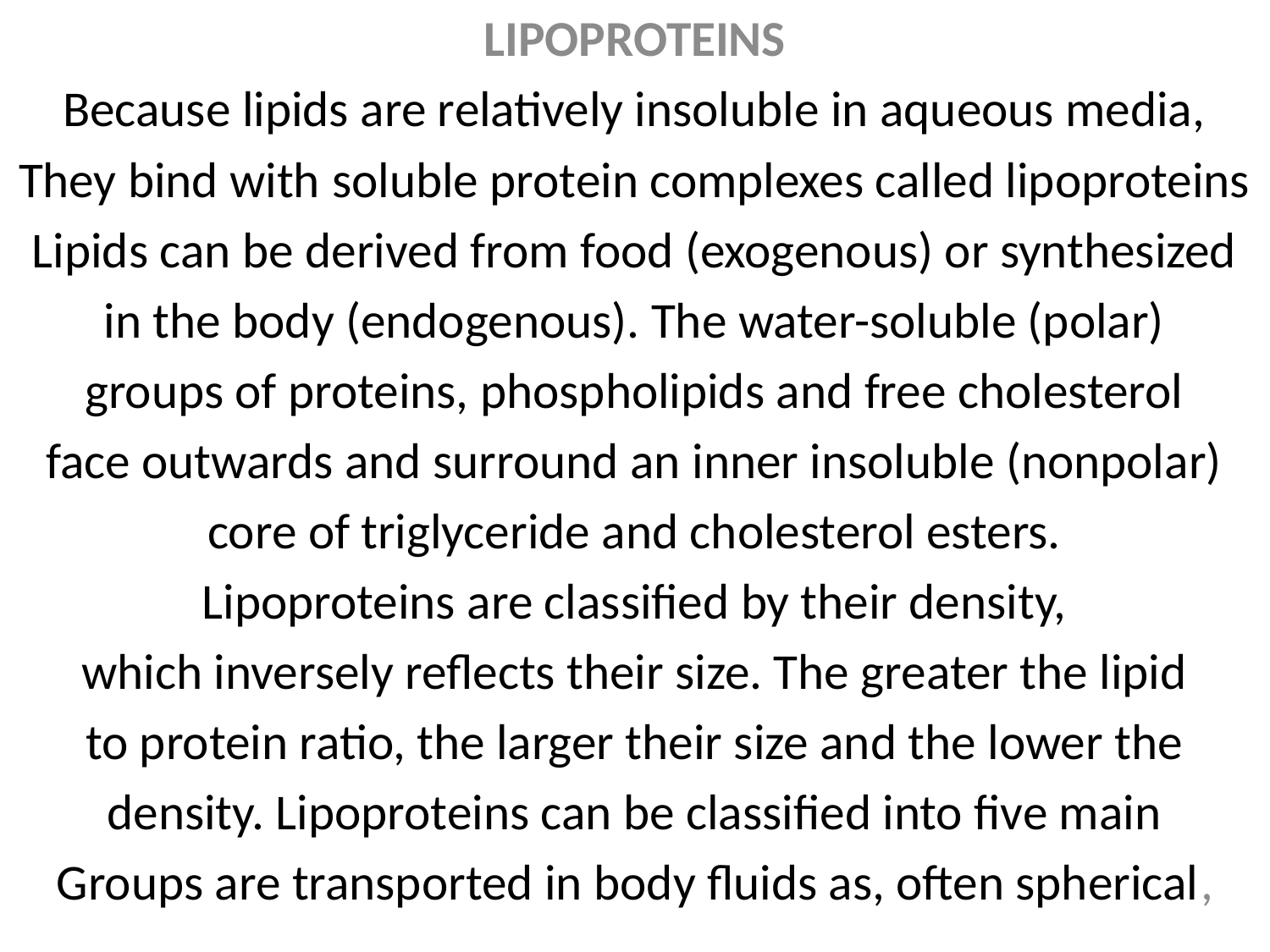

LIPOPROTEINS
Because lipids are relatively insoluble in aqueous media,
They bind with soluble protein complexes called lipoproteins
Lipids can be derived from food (exogenous) or synthesized
in the body (endogenous). The water-soluble (polar)
groups of proteins, phospholipids and free cholesterol
face outwards and surround an inner insoluble (nonpolar)
core of triglyceride and cholesterol esters.
Lipoproteins are classified by their density,
which inversely reflects their size. The greater the lipid
to protein ratio, the larger their size and the lower the
density. Lipoproteins can be classified into five main
Groups are transported in body fluids as, often spherical,